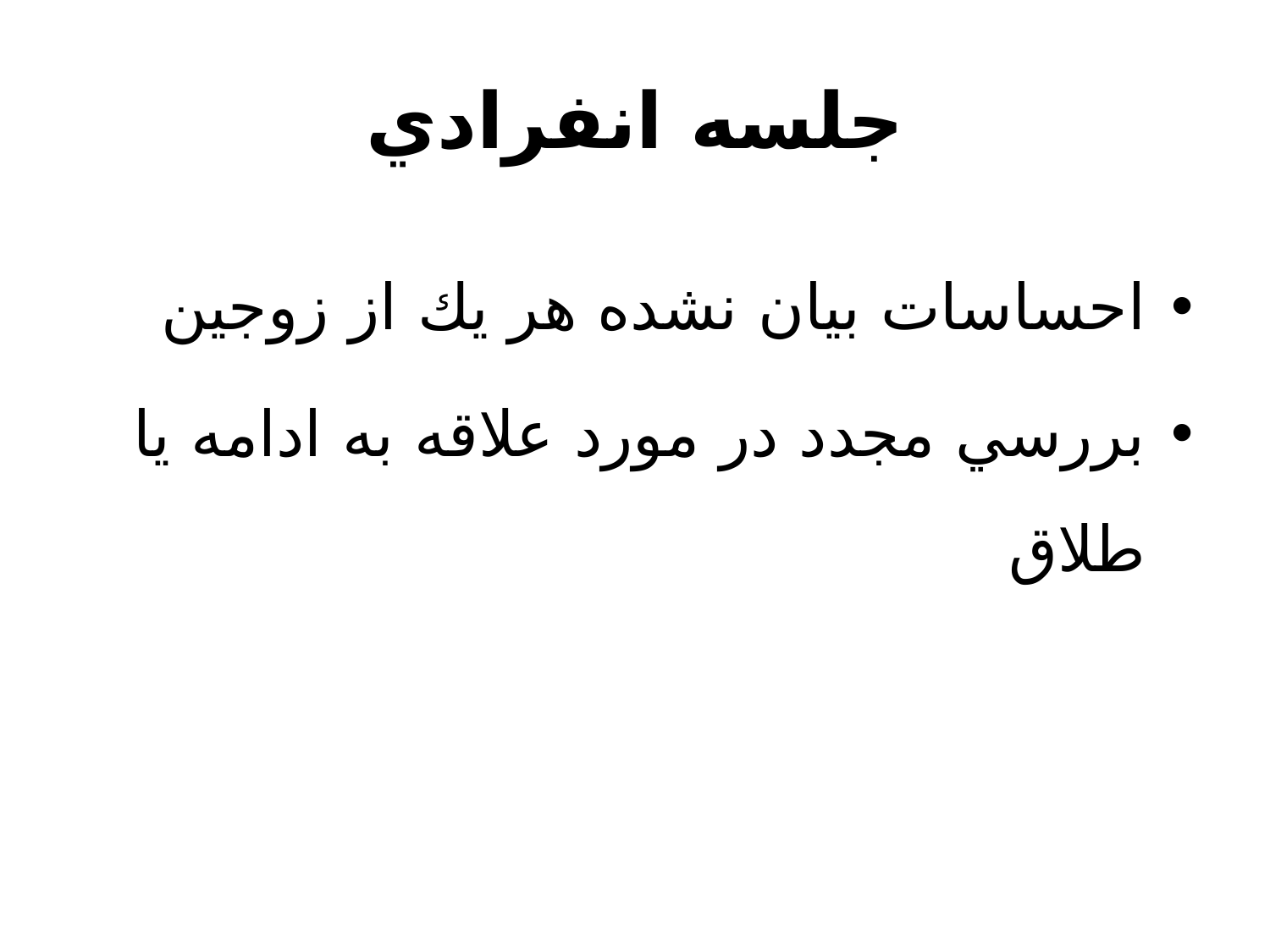

# جلسه انفرادي
احساسات بيان نشده هر يك از زوجين
بررسي مجدد در مورد علاقه به ادامه يا طلاق